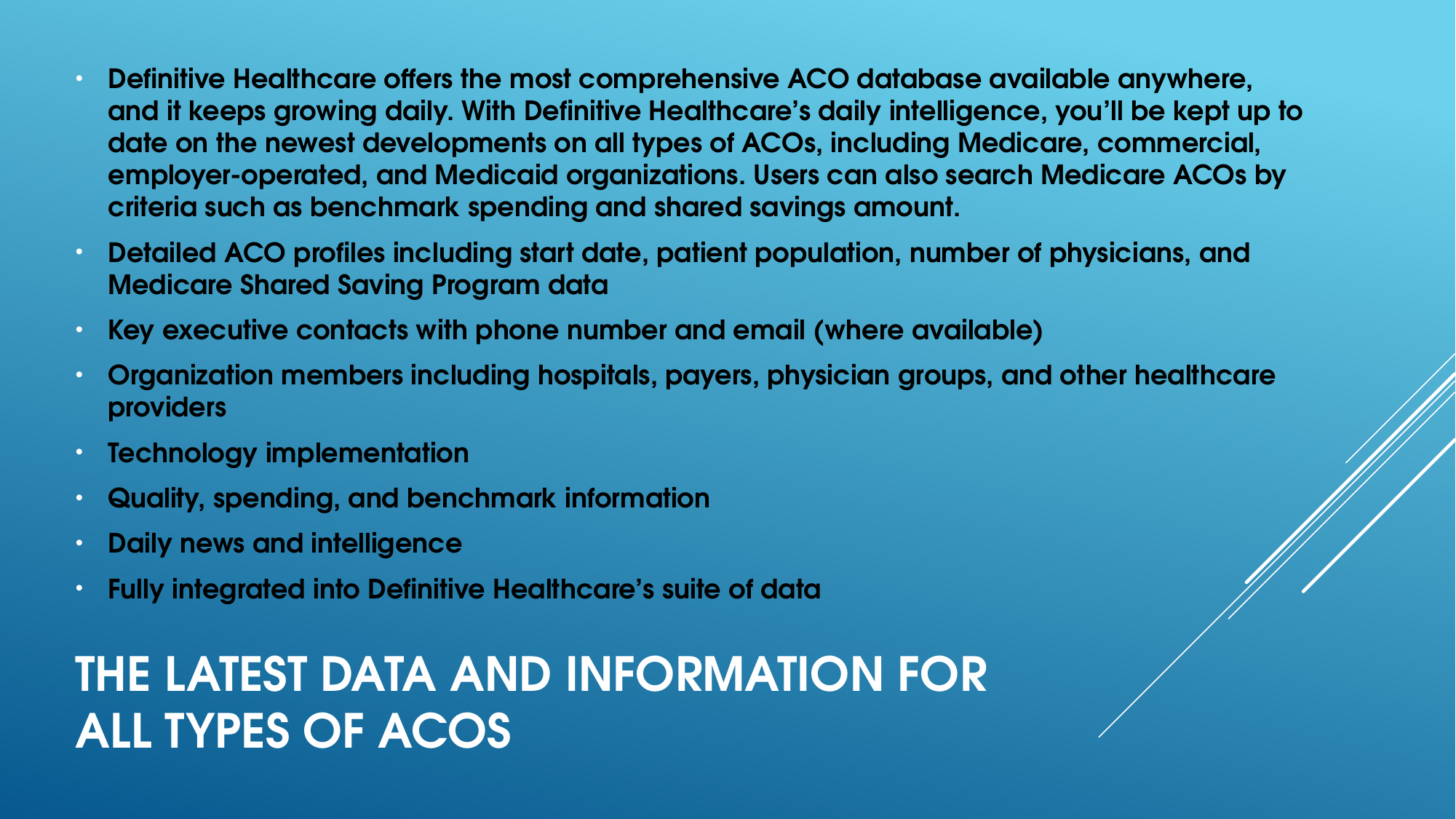

Definitive Healthcare offers the most comprehensive ACO database available anywhere, and it keeps growing daily. With Definitive Healthcare’s daily intelligence, you’ll be kept up to date on the newest developments on all types of ACOs, including Medicare, commercial, employer-operated, and Medicaid organizations. Users can also search Medicare ACOs by criteria such as benchmark spending and shared savings amount.
Detailed ACO profiles including start date, patient population, number of physicians, and Medicare Shared Saving Program data
Key executive contacts with phone number and email (where available)
Organization members including hospitals, payers, physician groups, and other healthcare providers
Technology implementation
Quality, spending, and benchmark information
Daily news and intelligence
Fully integrated into Definitive Healthcare’s suite of data

# The latest data and information for all types of ACOs